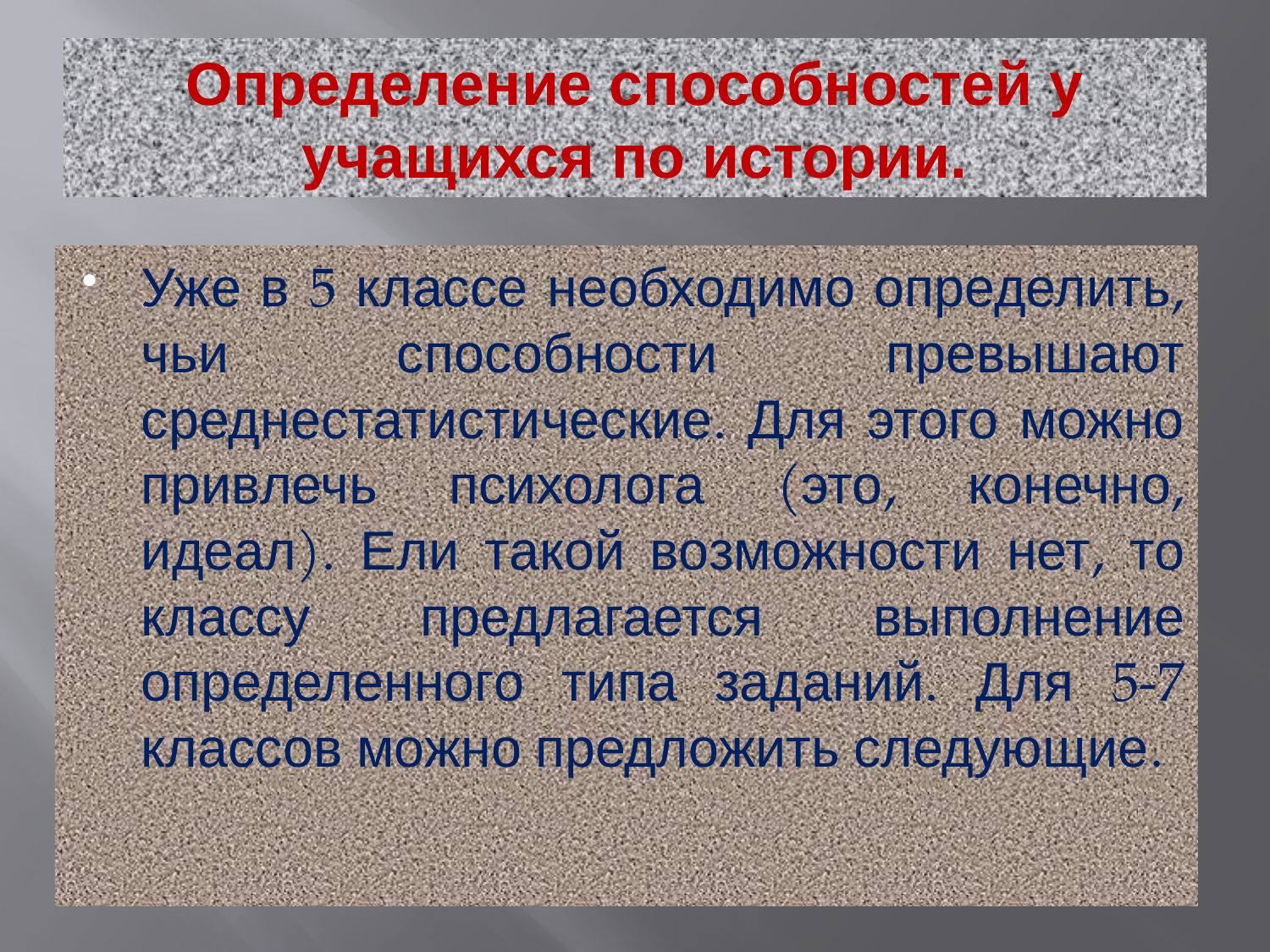

# Определение способностей у учащихся по истории.
Уже в 5 классе необходимо определить, чьи способности превышают среднестатистические. Для этого можно привлечь психолога (это, конечно, идеал). Ели такой возможности нет, то классу предлагается выполнение определенного типа заданий. Для 5-7 классов можно предложить следующие.